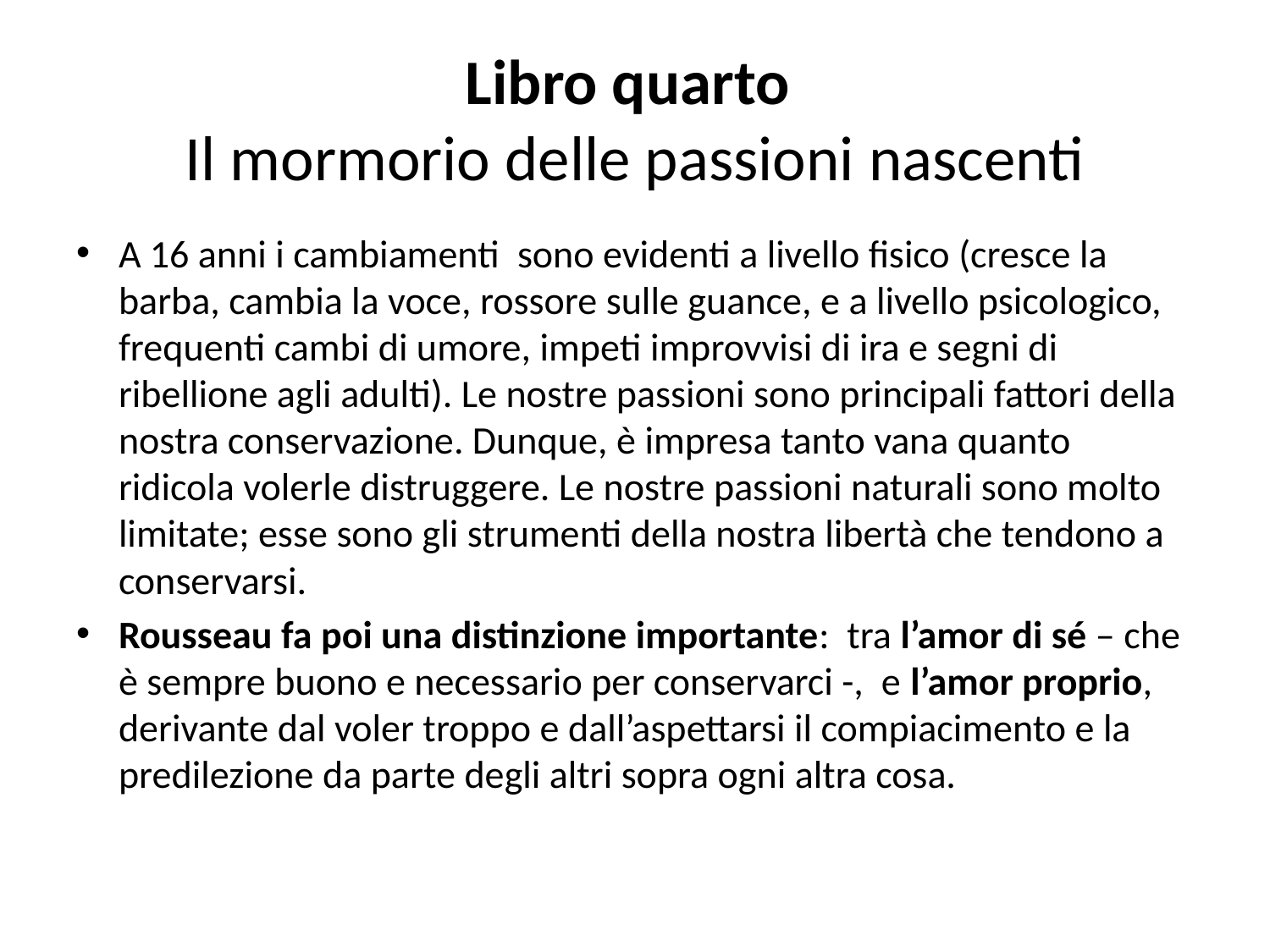

# Libro quarto Il mormorio delle passioni nascenti
A 16 anni i cambiamenti  sono evidenti a livello fisico (cresce la barba, cambia la voce, rossore sulle guance, e a livello psicologico, frequenti cambi di umore, impeti improvvisi di ira e segni di ribellione agli adulti). Le nostre passioni sono principali fattori della nostra conservazione. Dunque, è impresa tanto vana quanto ridicola volerle distruggere. Le nostre passioni naturali sono molto limitate; esse sono gli strumenti della nostra libertà che tendono a conservarsi.
Rousseau fa poi una distinzione importante:  tra l’amor di sé – che è sempre buono e necessario per conservarci -,  e l’amor proprio, derivante dal voler troppo e dall’aspettarsi il compiacimento e la predilezione da parte degli altri sopra ogni altra cosa.